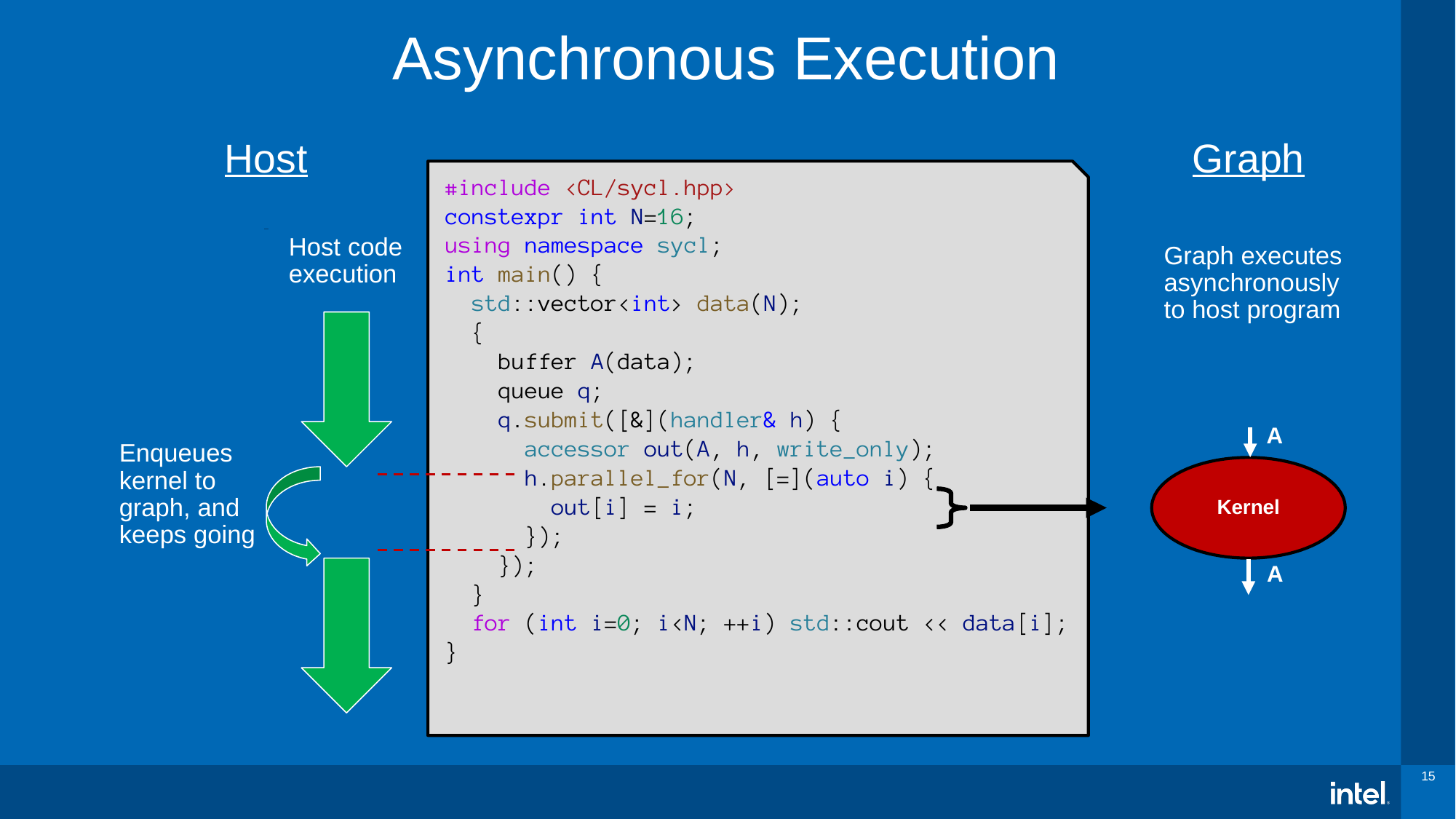

# Asynchronous Execution
Host

Graph

#include <CL/sycl.hpp>
constexpr int N=16;
using namespace sycl;
int main() {
  std::vector<int> data(N);
  {
    buffer A(data);
    queue q;
    q.submit([&](handler& h) {
      accessor out(A, h, write_only);
      h.parallel_for(N, [=](auto i) {
        out[i] = i;
      });
    });
  }
  for (int i=0; i<N; ++i) std::cout << data[i];
}
Host code execution
Graph executes asynchronously to host program

A
Enqueues kernel to graph, and keeps going
Kernel

A